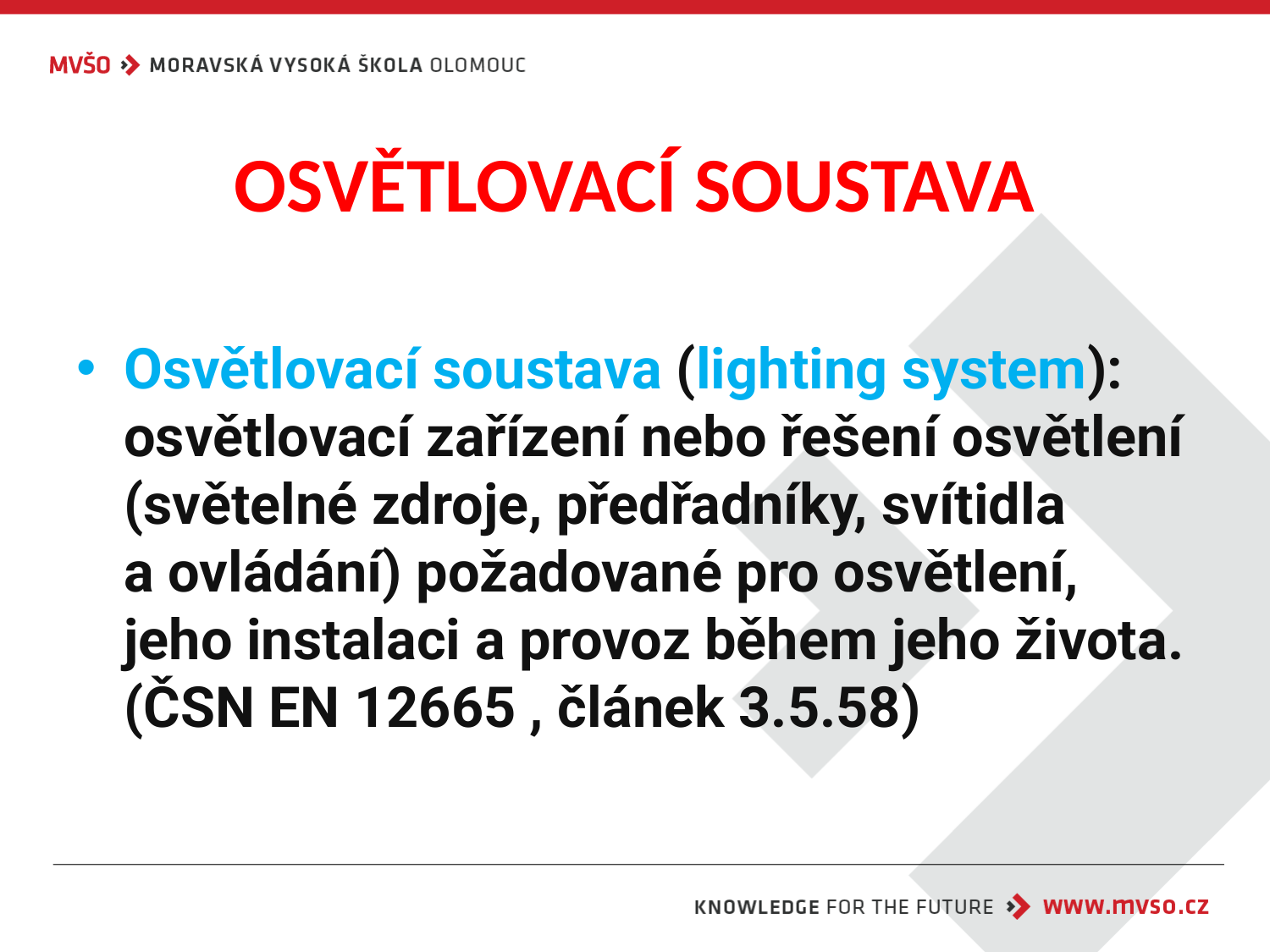

# OSVĚTLOVACÍ SOUSTAVA
Osvětlovací soustava (lighting system): osvětlovací zařízení nebo řešení osvětlení (světelné zdroje, předřadníky, svítidla
a ovládání) požadované pro osvětlení, jeho instalaci a provoz během jeho života.
(ČSN EN 12665 , článek 3.5.58)